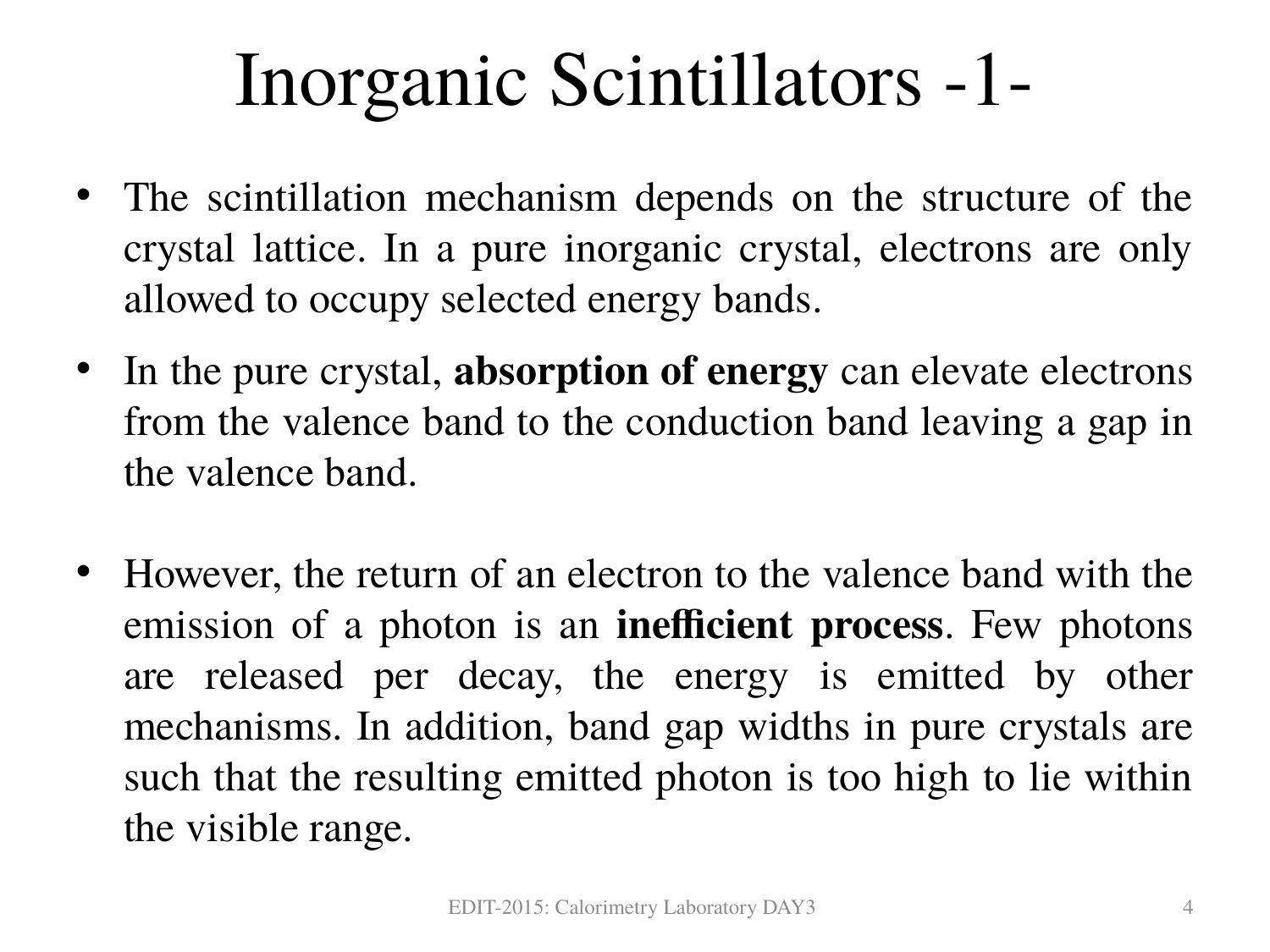

# Inorganic Scintillators -1-
The scintillation mechanism depends on the structure of the crystal lattice. In a pure inorganic crystal, electrons are only allowed to occupy selected energy bands.

In the pure crystal, absorption of energy can elevate electrons from the valence band to the conduction band leaving a gap in the valence band.

However, the return of an electron to the valence band with the emission of a photon is an inefficient process. Few photons are released per decay, the energy is emitted by other mechanisms. In addition, band gap widths in pure crystals are such that the resulting emitted photon is too high to lie within the visible range.
EDIT-2015: Calorimetry Laboratory DAY3
4